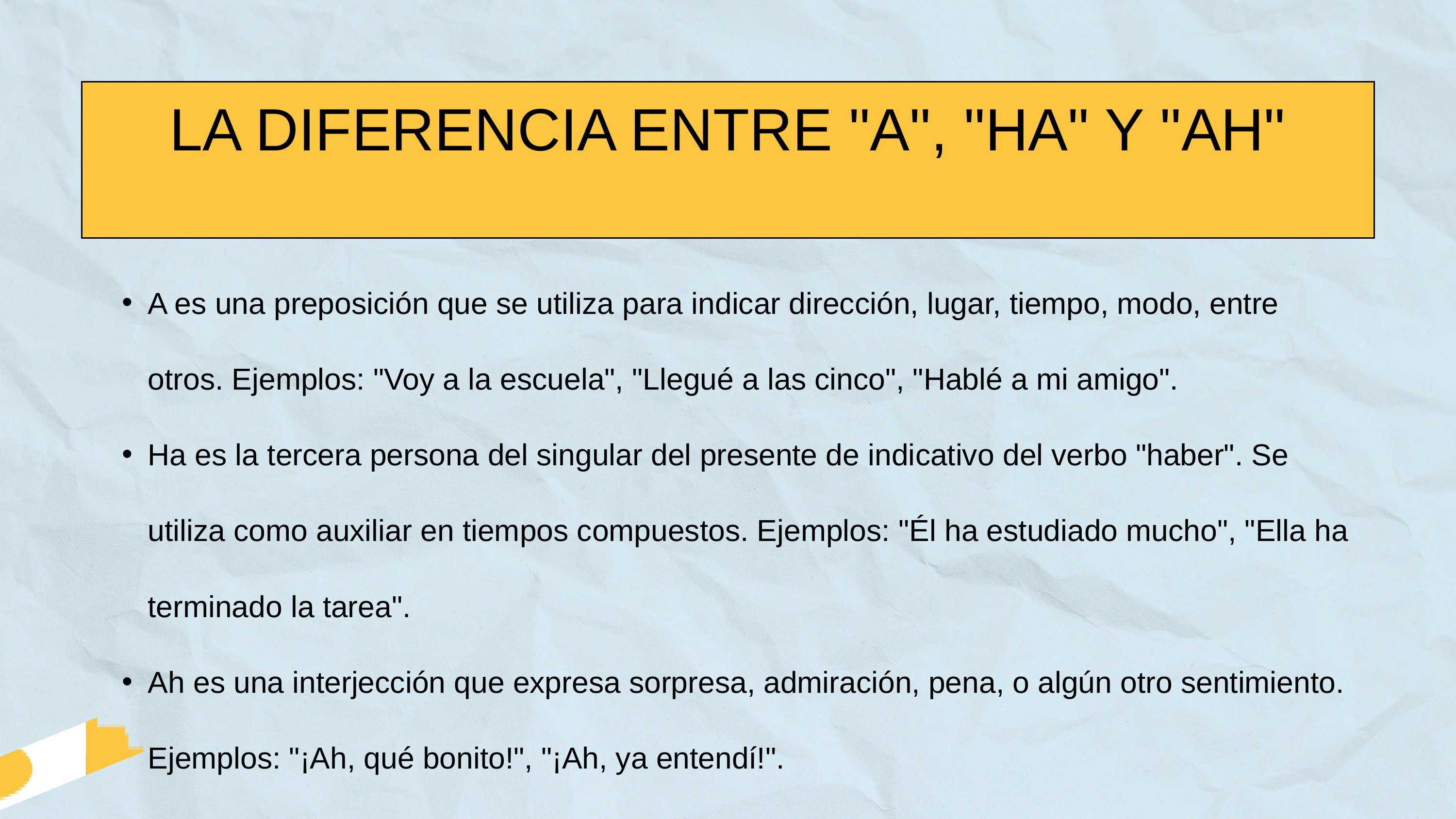

LA DIFERENCIA ENTRE "A", "HA" Y "AH"
A es una preposición que se utiliza para indicar dirección, lugar, tiempo, modo, entre otros. Ejemplos: "Voy a la escuela", "Llegué a las cinco", "Hablé a mi amigo".
Ha es la tercera persona del singular del presente de indicativo del verbo "haber". Se utiliza como auxiliar en tiempos compuestos. Ejemplos: "Él ha estudiado mucho", "Ella ha terminado la tarea".
Ah es una interjección que expresa sorpresa, admiración, pena, o algún otro sentimiento. Ejemplos: "¡Ah, qué bonito!", "¡Ah, ya entendí!".